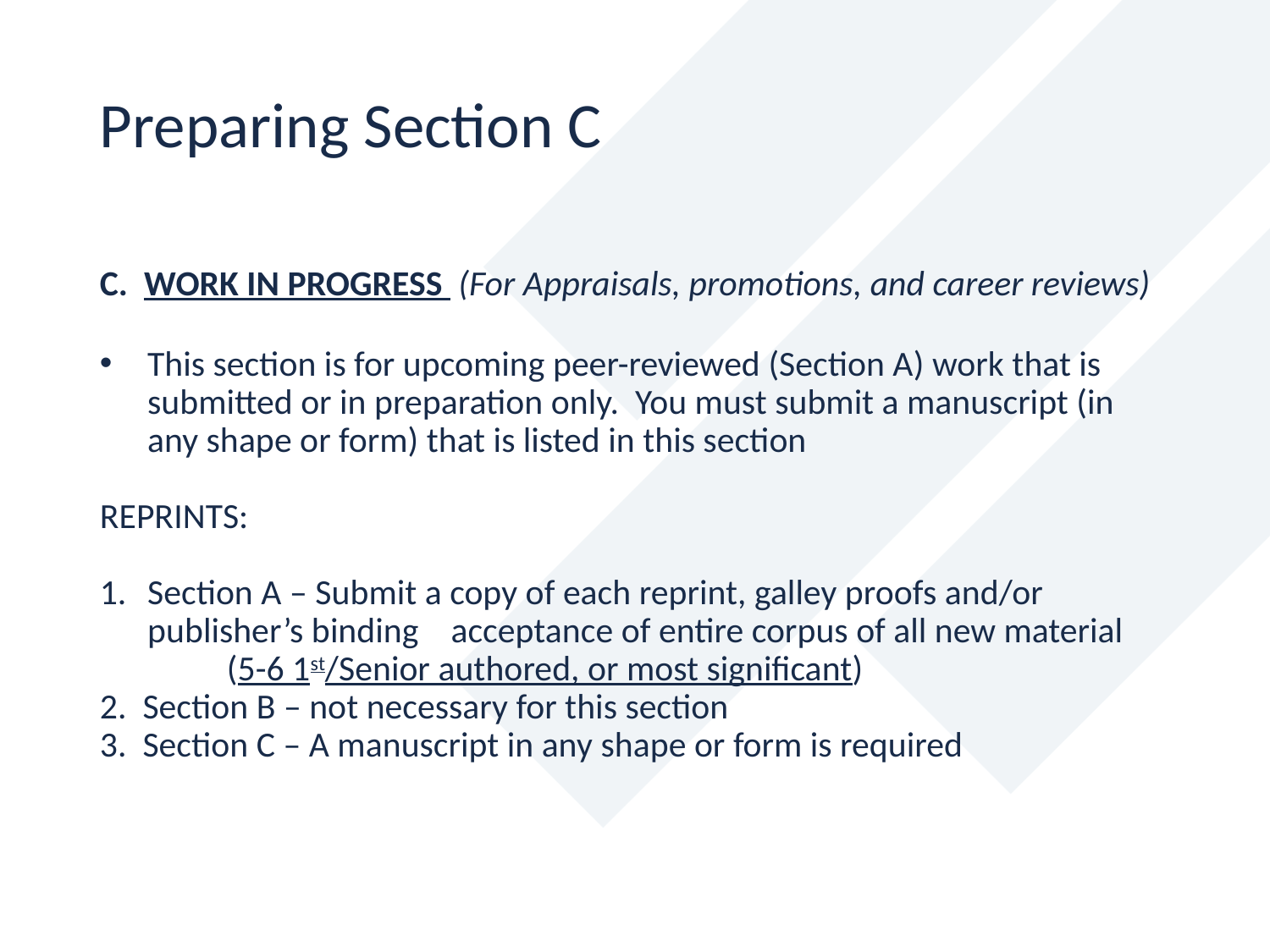

Preparing Section C
C.  WORK IN PROGRESS  (For Appraisals, promotions, and career reviews)
This section is for upcoming peer-reviewed (Section A) work that is submitted or in preparation only.  You must submit a manuscript (in any shape or form) that is listed in this section

REPRINTS:

Section A – Submit a copy of each reprint, galley proofs and/or publisher’s binding    acceptance of entire corpus of all new material
	(5-6 1st/Senior authored, or most significant)
2.  Section B – not necessary for this section
3.  Section C – A manuscript in any shape or form is required